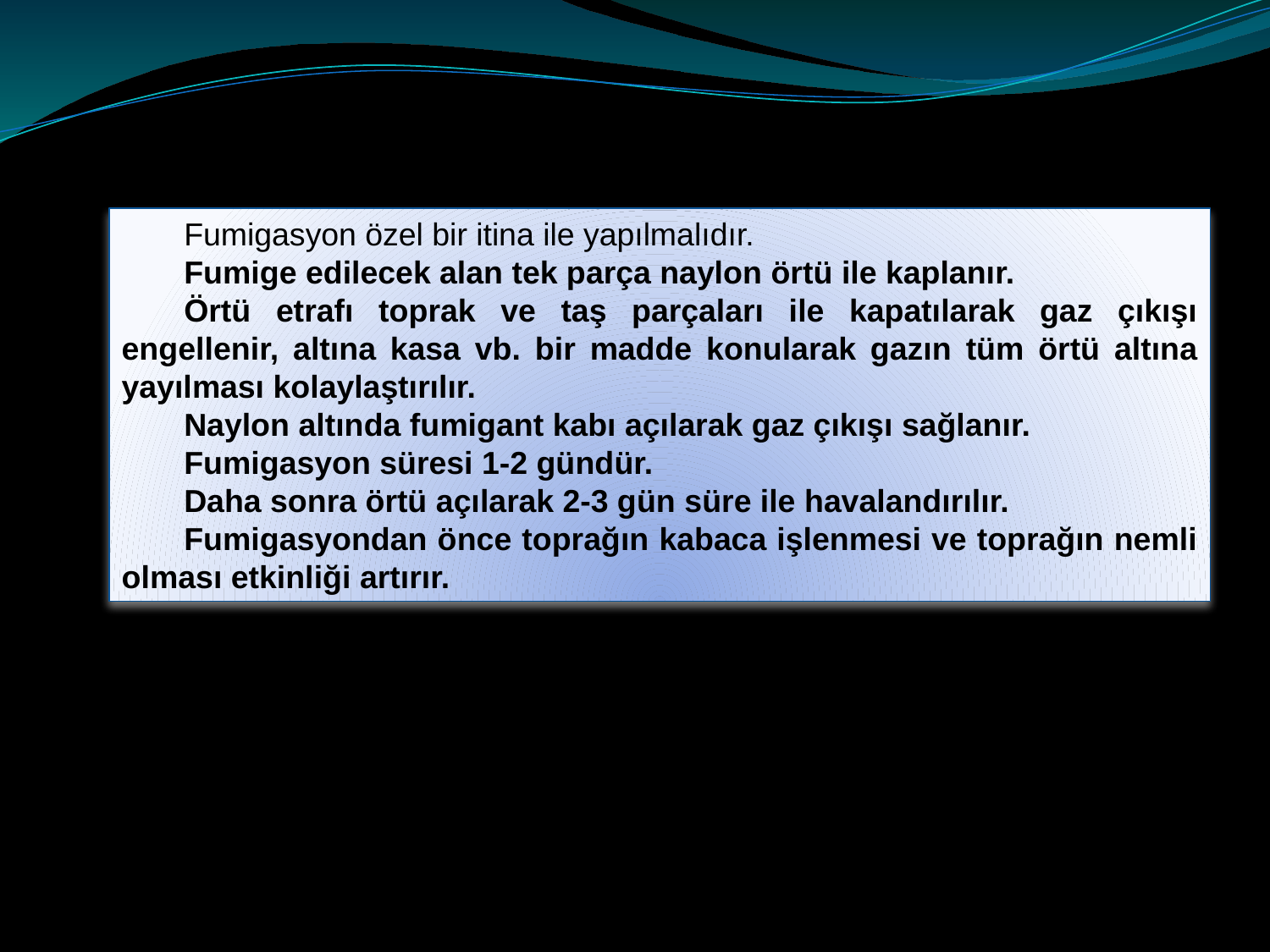

Fumigasyon özel bir itina ile yapılmalıdır.
Fumige edilecek alan tek parça naylon örtü ile kaplanır.
Örtü etrafı toprak ve taş parçaları ile kapatılarak gaz çıkışı engellenir, altına kasa vb. bir madde konularak gazın tüm örtü altına yayılması kolaylaştırılır.
Naylon altında fumigant kabı açılarak gaz çıkışı sağlanır.
Fumigasyon süresi 1-2 gündür.
Daha sonra örtü açılarak 2-3 gün süre ile havalandırılır.
Fumigasyondan önce toprağın kabaca işlenmesi ve toprağın nemli olması etkinliği artırır.